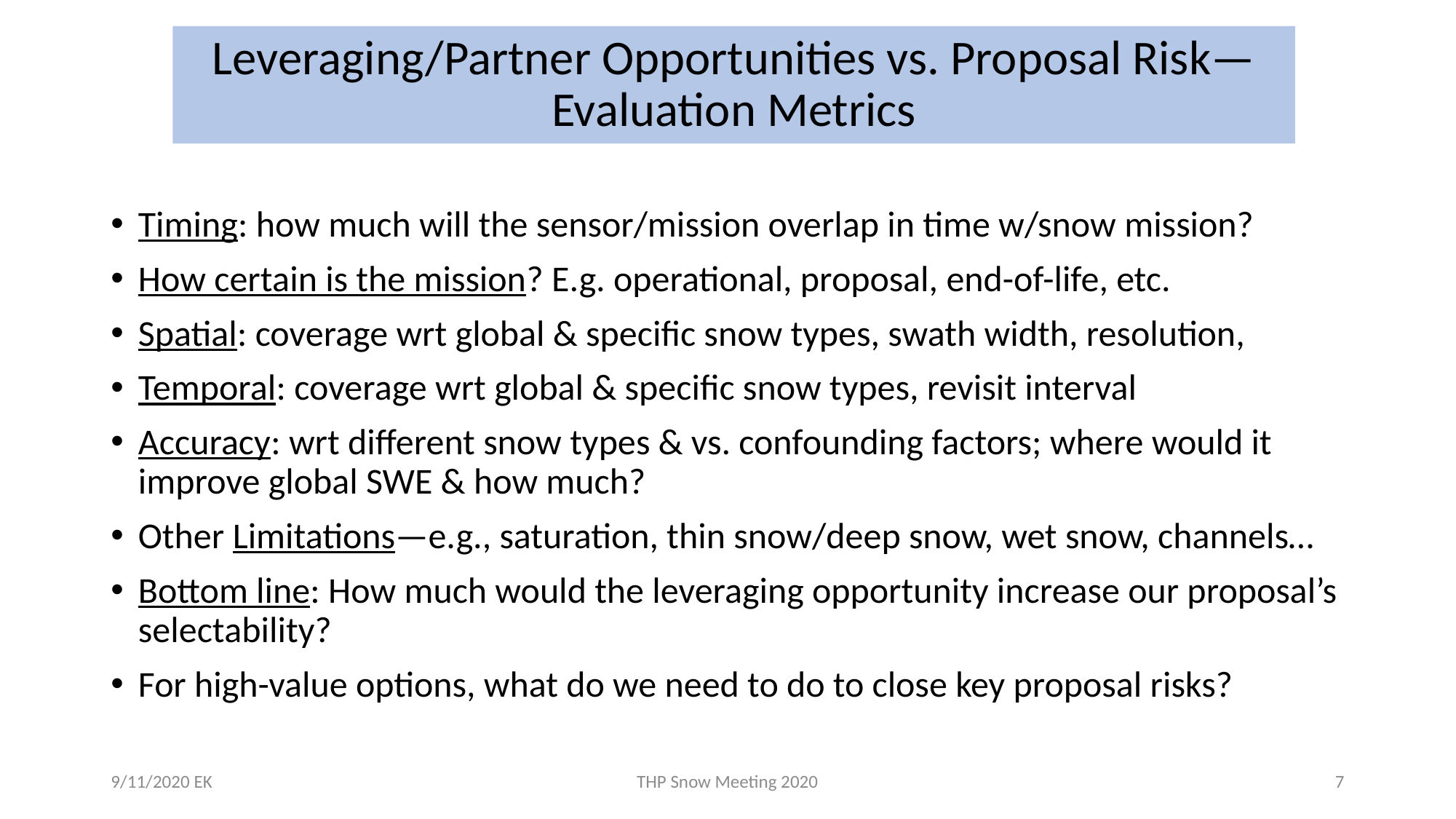

# Leveraging/Partner Opportunities vs. Proposal Risk—Evaluation Metrics
Timing: how much will the sensor/mission overlap in time w/snow mission?
How certain is the mission? E.g. operational, proposal, end-of-life, etc.
Spatial: coverage wrt global & specific snow types, swath width, resolution,
Temporal: coverage wrt global & specific snow types, revisit interval
Accuracy: wrt different snow types & vs. confounding factors; where would it improve global SWE & how much?
Other Limitations—e.g., saturation, thin snow/deep snow, wet snow, channels…
Bottom line: How much would the leveraging opportunity increase our proposal’s selectability?
For high-value options, what do we need to do to close key proposal risks?
9/11/2020 EK
THP Snow Meeting 2020
7